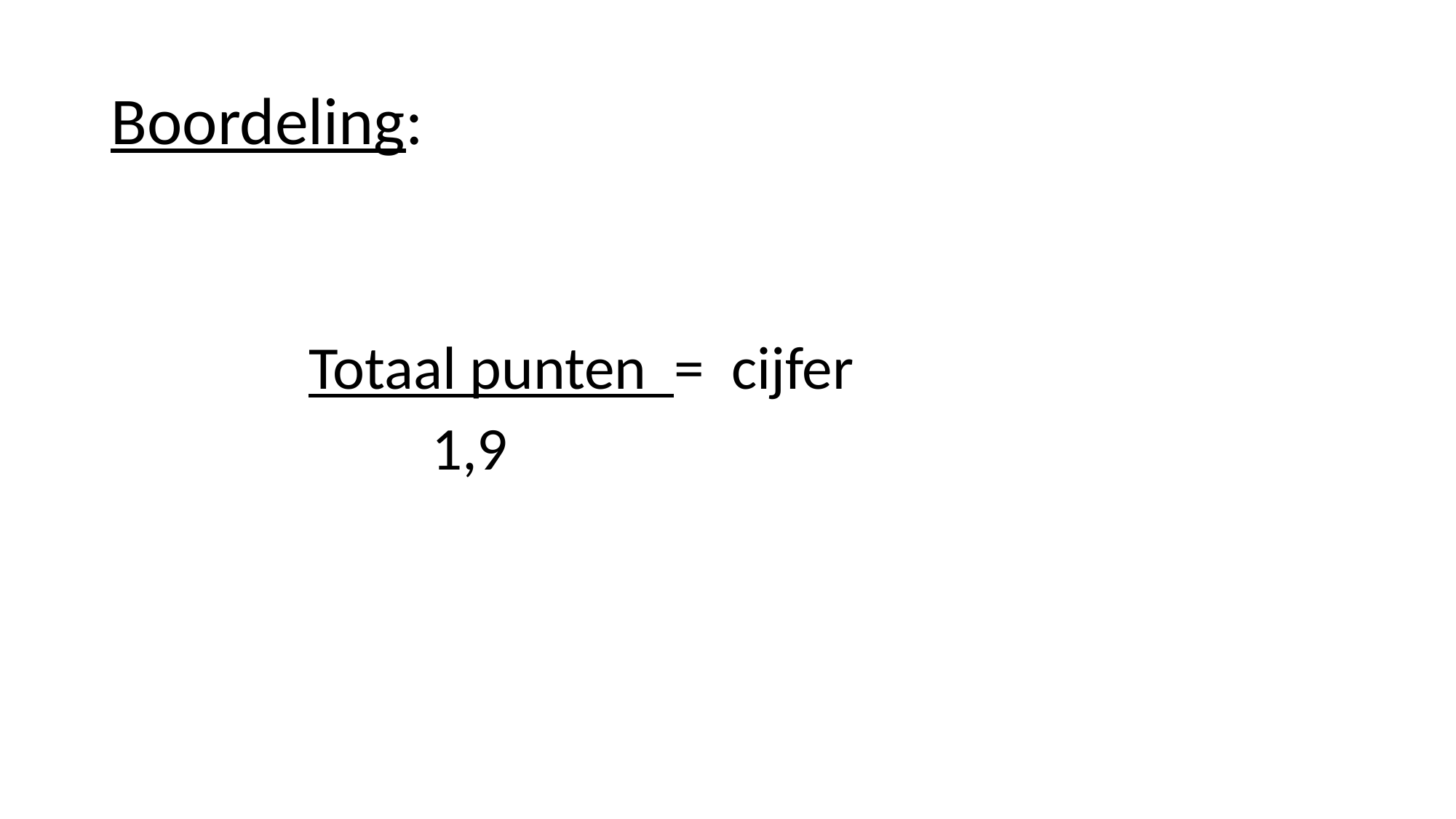

# Boordeling:
Totaal punten  =  cijfer
         1,9